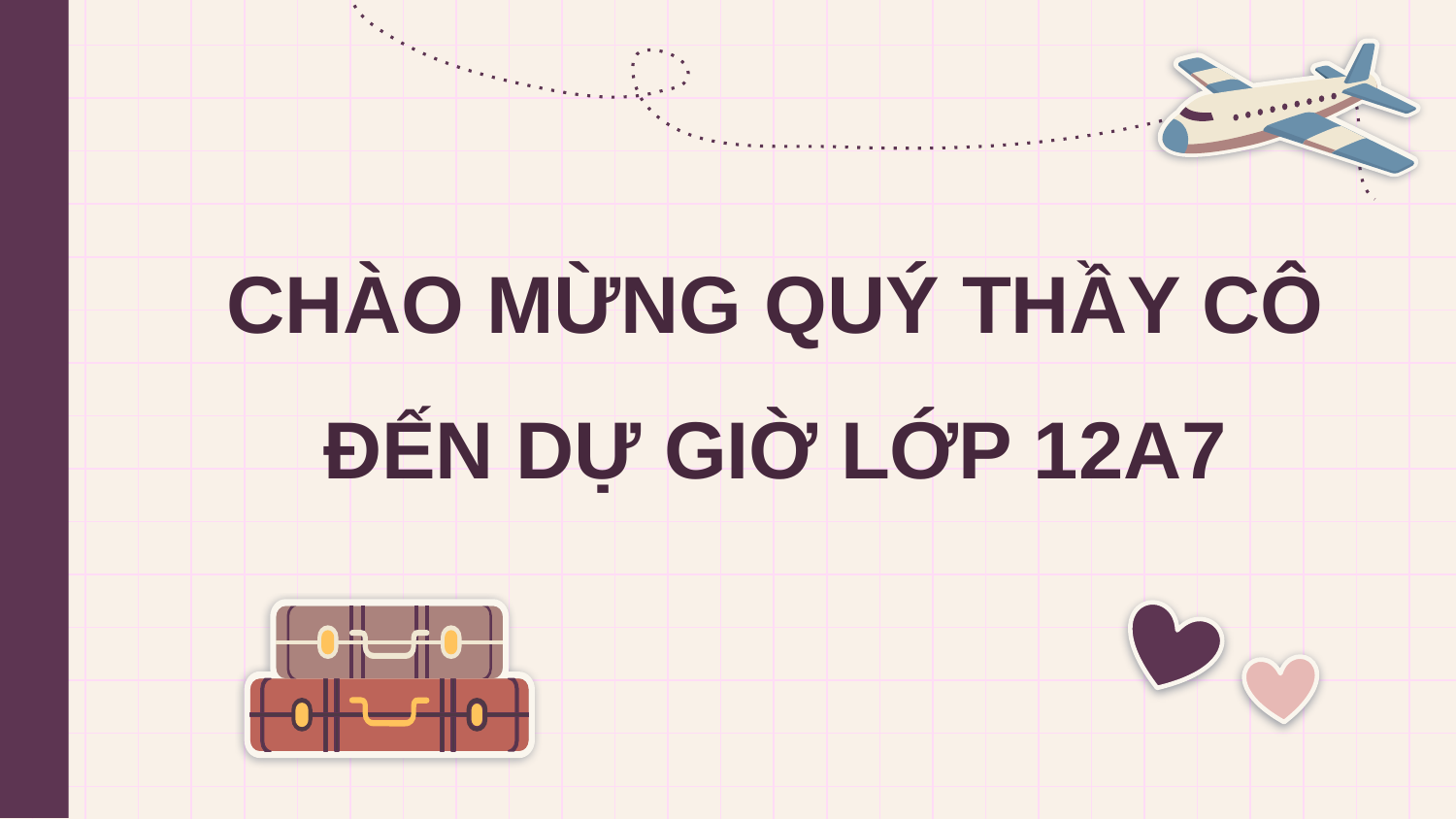

# CHÀO MỪNG QUÝ THẦY CÔ ĐẾN DỰ GIỜ LỚP 12A7